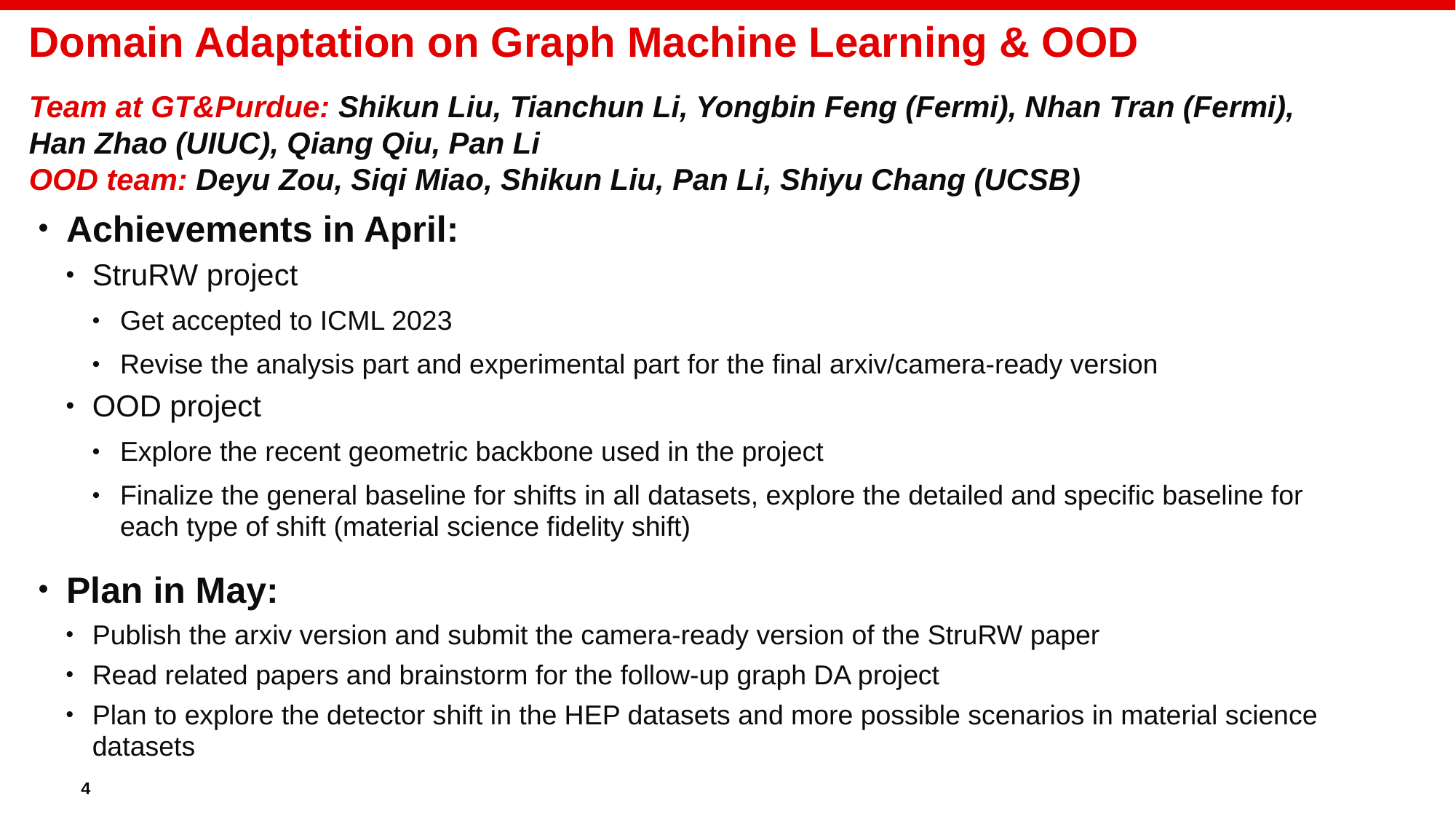

# Domain Adaptation on Graph Machine Learning & OOD
Team at GT&Purdue: Shikun Liu, Tianchun Li, Yongbin Feng (Fermi), Nhan Tran (Fermi), Han Zhao (UIUC), Qiang Qiu, Pan Li
OOD team: Deyu Zou, Siqi Miao, Shikun Liu, Pan Li, Shiyu Chang (UCSB)

Achievements in April:
StruRW project
Get accepted to ICML 2023
Revise the analysis part and experimental part for the final arxiv/camera-ready version
OOD project
Explore the recent geometric backbone used in the project
Finalize the general baseline for shifts in all datasets, explore the detailed and specific baseline for each type of shift (material science fidelity shift)
Plan in May:
Publish the arxiv version and submit the camera-ready version of the StruRW paper
Read related papers and brainstorm for the follow-up graph DA project
Plan to explore the detector shift in the HEP datasets and more possible scenarios in material science datasets

4